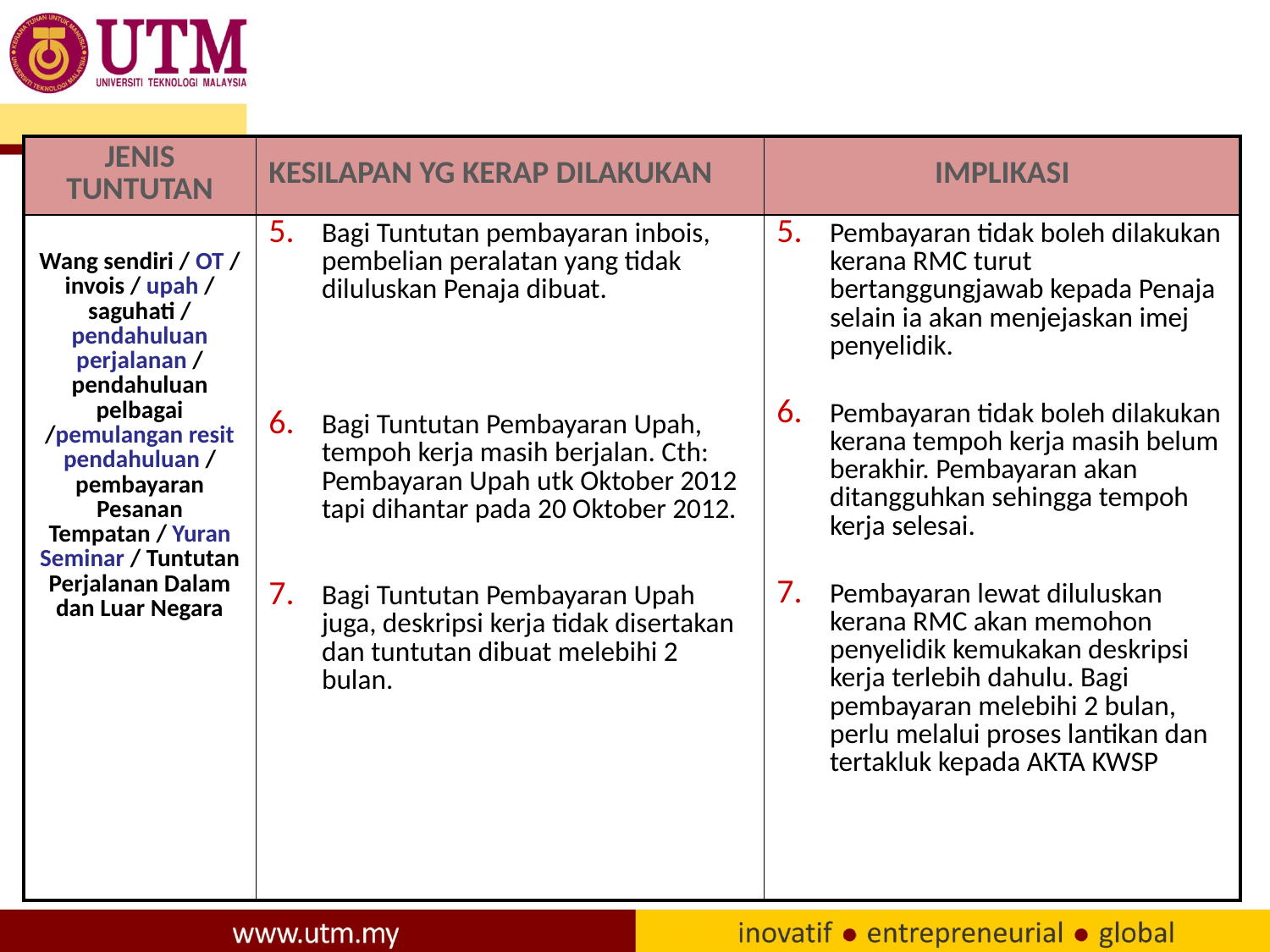

| JENIS TUNTUTAN | KESILAPAN YG KERAP DILAKUKAN | IMPLIKASI |
| --- | --- | --- |
| Wang sendiri / OT / invois / upah / saguhati / pendahuluan perjalanan / pendahuluan pelbagai /pemulangan resit pendahuluan / pembayaran Pesanan Tempatan / Yuran Seminar / Tuntutan Perjalanan Dalam dan Luar Negara | Bagi Tuntutan pembayaran inbois, pembelian peralatan yang tidak diluluskan Penaja dibuat. Bagi Tuntutan Pembayaran Upah, tempoh kerja masih berjalan. Cth: Pembayaran Upah utk Oktober 2012 tapi dihantar pada 20 Oktober 2012. Bagi Tuntutan Pembayaran Upah juga, deskripsi kerja tidak disertakan dan tuntutan dibuat melebihi 2 bulan. | Pembayaran tidak boleh dilakukan kerana RMC turut bertanggungjawab kepada Penaja selain ia akan menjejaskan imej penyelidik. Pembayaran tidak boleh dilakukan kerana tempoh kerja masih belum berakhir. Pembayaran akan ditangguhkan sehingga tempoh kerja selesai. Pembayaran lewat diluluskan kerana RMC akan memohon penyelidik kemukakan deskripsi kerja terlebih dahulu. Bagi pembayaran melebihi 2 bulan, perlu melalui proses lantikan dan tertakluk kepada AKTA KWSP |